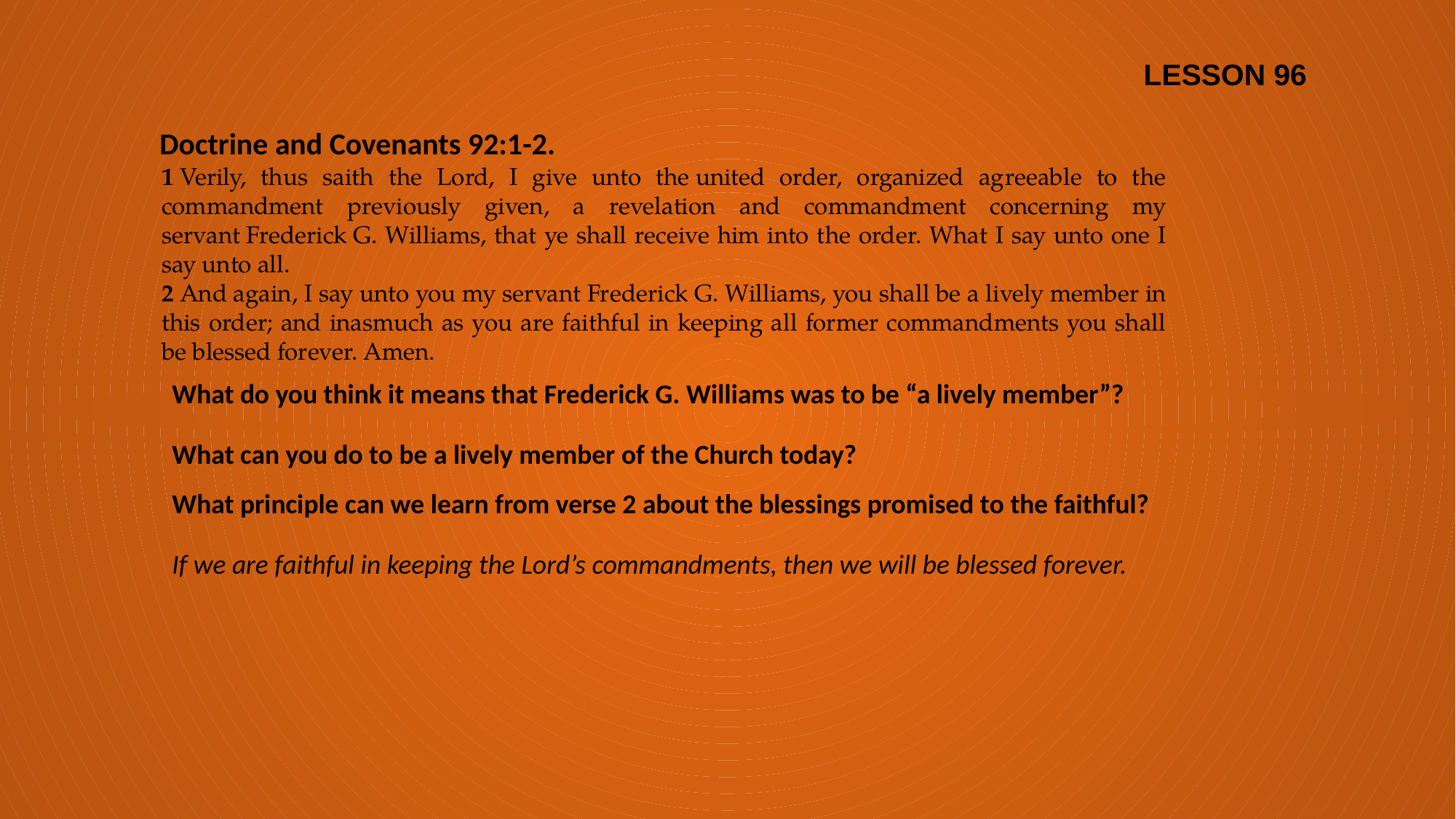

LESSON 96
Doctrine and Covenants 92:1-2.
1 Verily, thus saith the Lord, I give unto the united order, organized agreeable to the commandment previously given, a revelation and commandment concerning my servant Frederick G. Williams, that ye shall receive him into the order. What I say unto one I say unto all.
2 And again, I say unto you my servant Frederick G. Williams, you shall be a lively member in this order; and inasmuch as you are faithful in keeping all former commandments you shall be blessed forever. Amen.
What do you think it means that Frederick G. Williams was to be “a lively member”?
What can you do to be a lively member of the Church today?
What principle can we learn from verse 2 about the blessings promised to the faithful?
If we are faithful in keeping the Lord’s commandments, then we will be blessed forever.